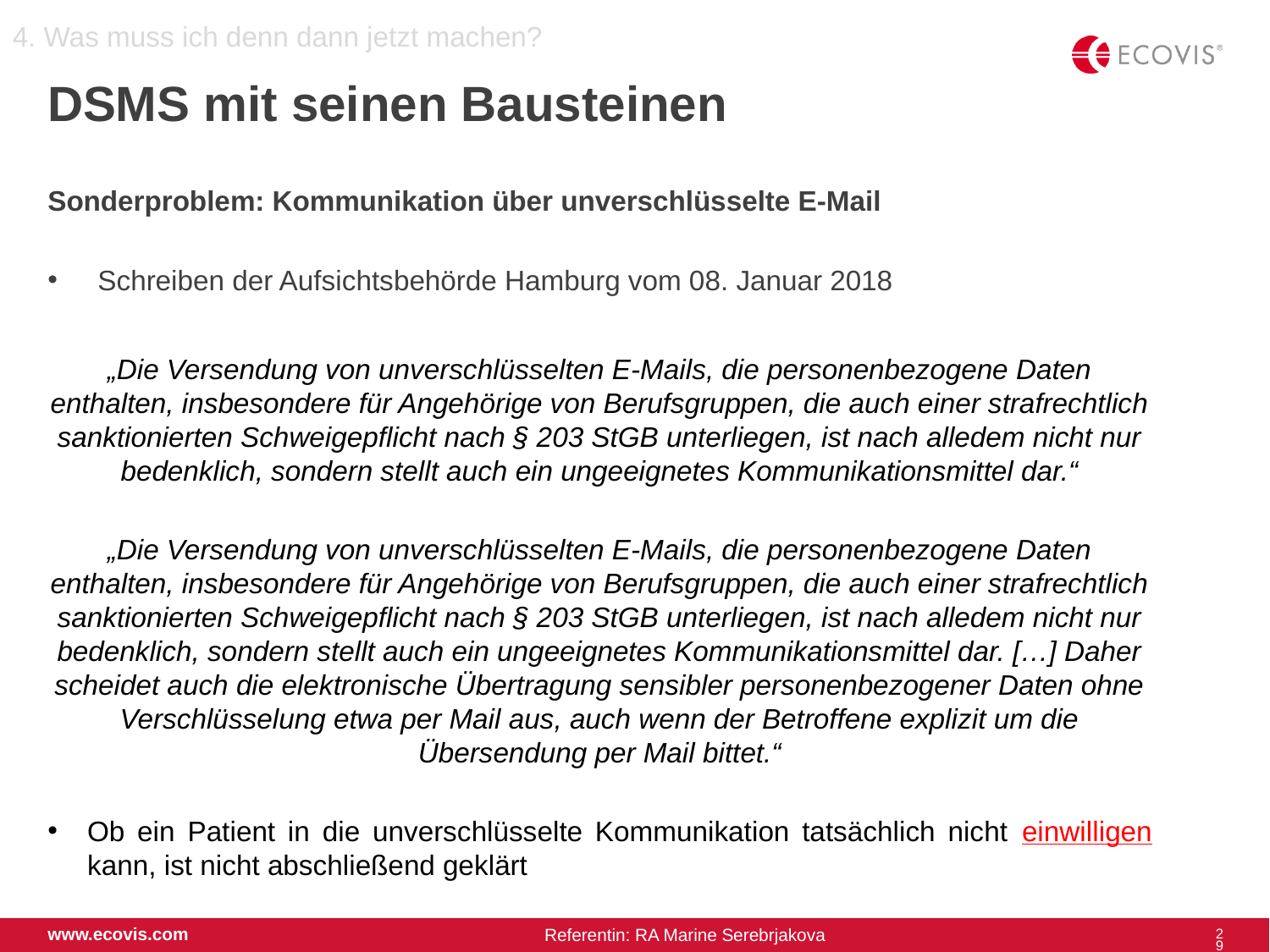

4. Was muss ich denn dann jetzt machen?
# DSMS mit seinen Bausteinen
Sonderproblem: Kommunikation über unverschlüsselte E-Mail

Schreiben der Aufsichtsbehörde Hamburg vom 08. Januar 2018

„Die Versendung von unverschlüsselten E-Mails, die personenbezogene Daten enthalten, insbesondere für Angehörige von Berufsgruppen, die auch einer strafrechtlich sanktionierten Schweigepflicht nach § 203 StGB unterliegen, ist nach alledem nicht nur bedenklich, sondern stellt auch ein ungeeignetes Kommunikationsmittel dar.“

„Die Versendung von unverschlüsselten E-Mails, die personenbezogene Daten enthalten, insbesondere für Angehörige von Berufsgruppen, die auch einer strafrechtlich sanktionierten Schweigepflicht nach § 203 StGB unterliegen, ist nach alledem nicht nur bedenklich, sondern stellt auch ein ungeeignetes Kommunikationsmittel dar. […] Daher scheidet auch die elektronische Übertragung sensibler personenbezogener Daten ohne Verschlüsselung etwa per Mail aus, auch wenn der Betroffene explizit um die Übersendung per Mail bittet.“

Ob ein Patient in die unverschlüsselte Kommunikation tatsächlich nicht einwilligen kann, ist nicht abschließend geklärt

29
www.ecovis.com
Referentin: RA Marine Serebrjakova